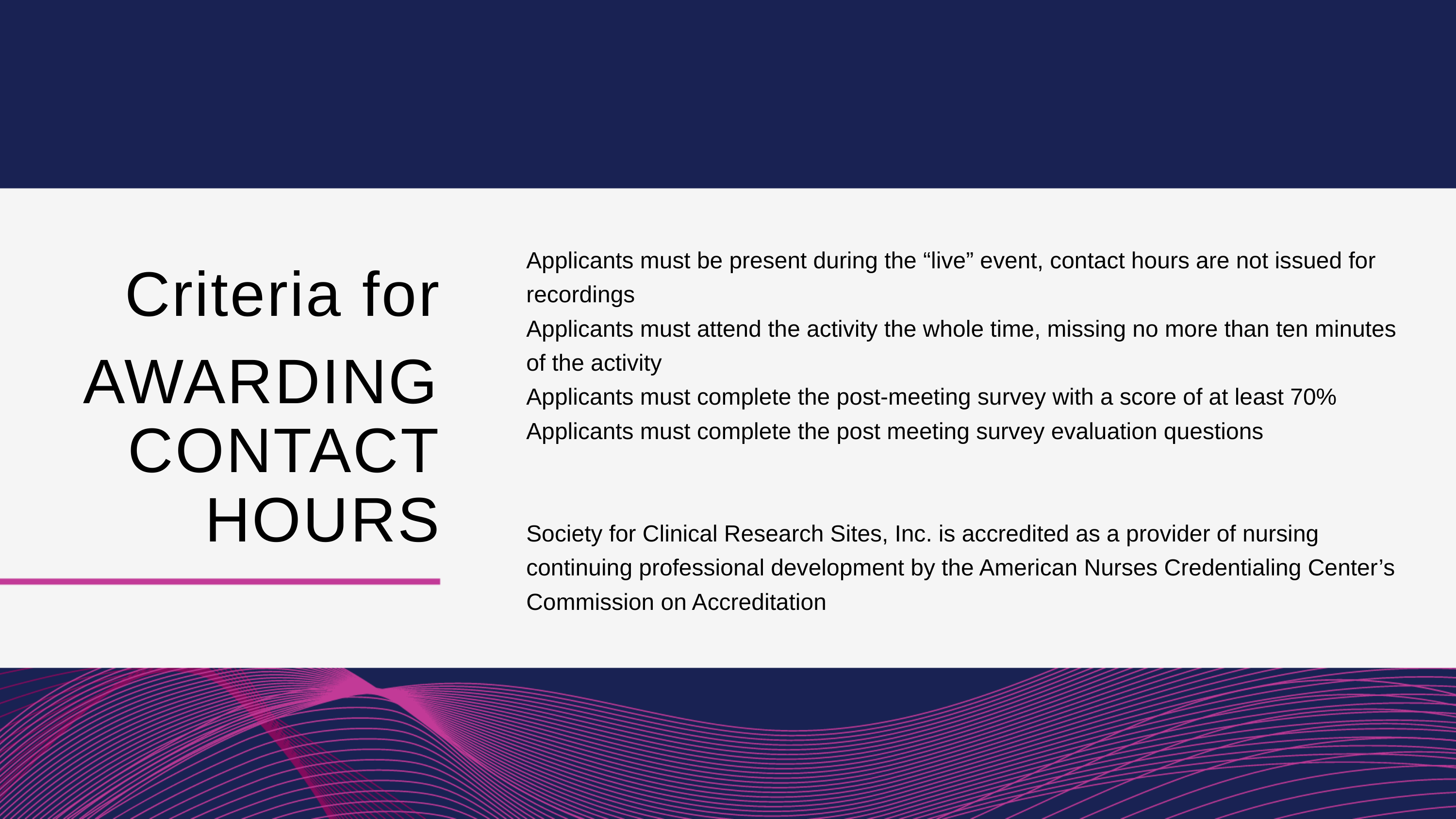

Applicants must be present during the “live” event, contact hours are not issued for recordings
Applicants must attend the activity the whole time, missing no more than ten minutes of the activity
Applicants must complete the post-meeting survey with a score of at least 70%
Applicants must complete the post meeting survey evaluation questions

Society for Clinical Research Sites, Inc. is accredited as a provider of nursing continuing professional development by the American Nurses Credentialing Center’s Commission on Accreditation

Criteria for
AWARDING CONTACT HOURS